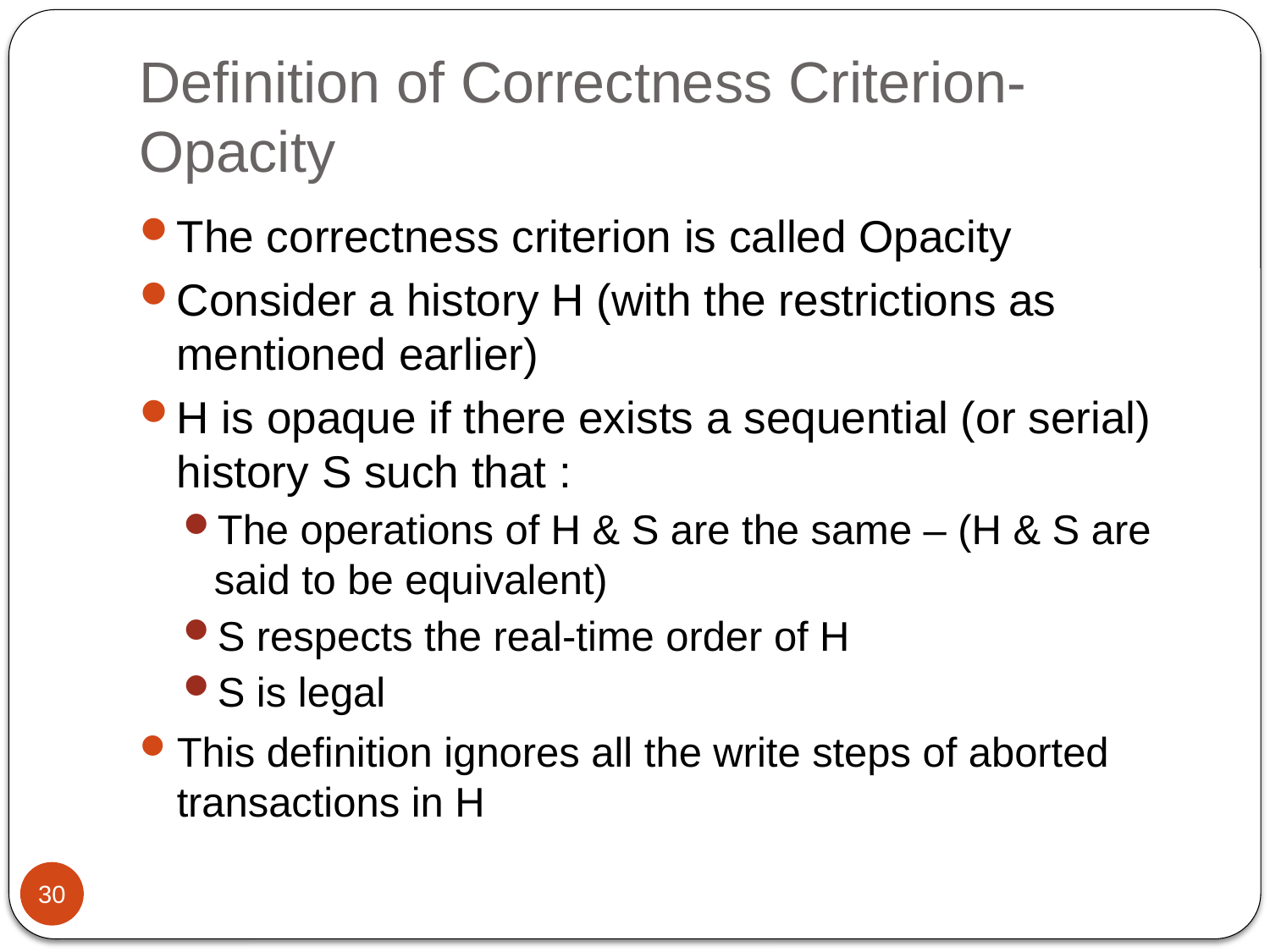

# Definition of Correctness Criterion- Opacity
The correctness criterion is called Opacity
Consider a history H (with the restrictions as mentioned earlier)
H is opaque if there exists a sequential (or serial) history S such that :
The operations of H & S are the same – (H & S are said to be equivalent)
S respects the real-time order of H
S is legal
This definition ignores all the write steps of aborted transactions in H

30